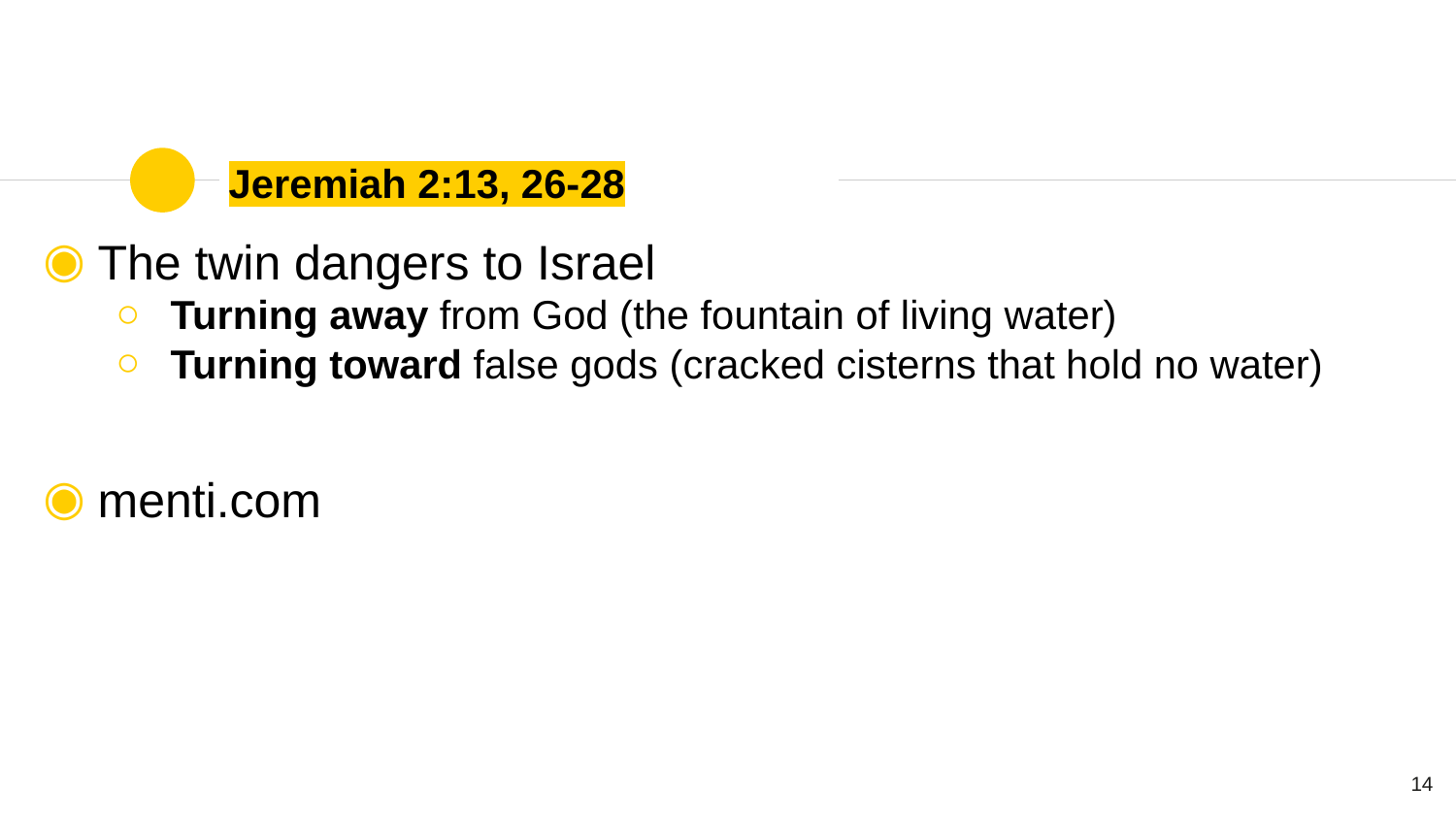

# Jeremiah 2:13, 26-28
The twin dangers to Israel
Turning away from God (the fountain of living water)
Turning toward false gods (cracked cisterns that hold no water)

menti.com

14